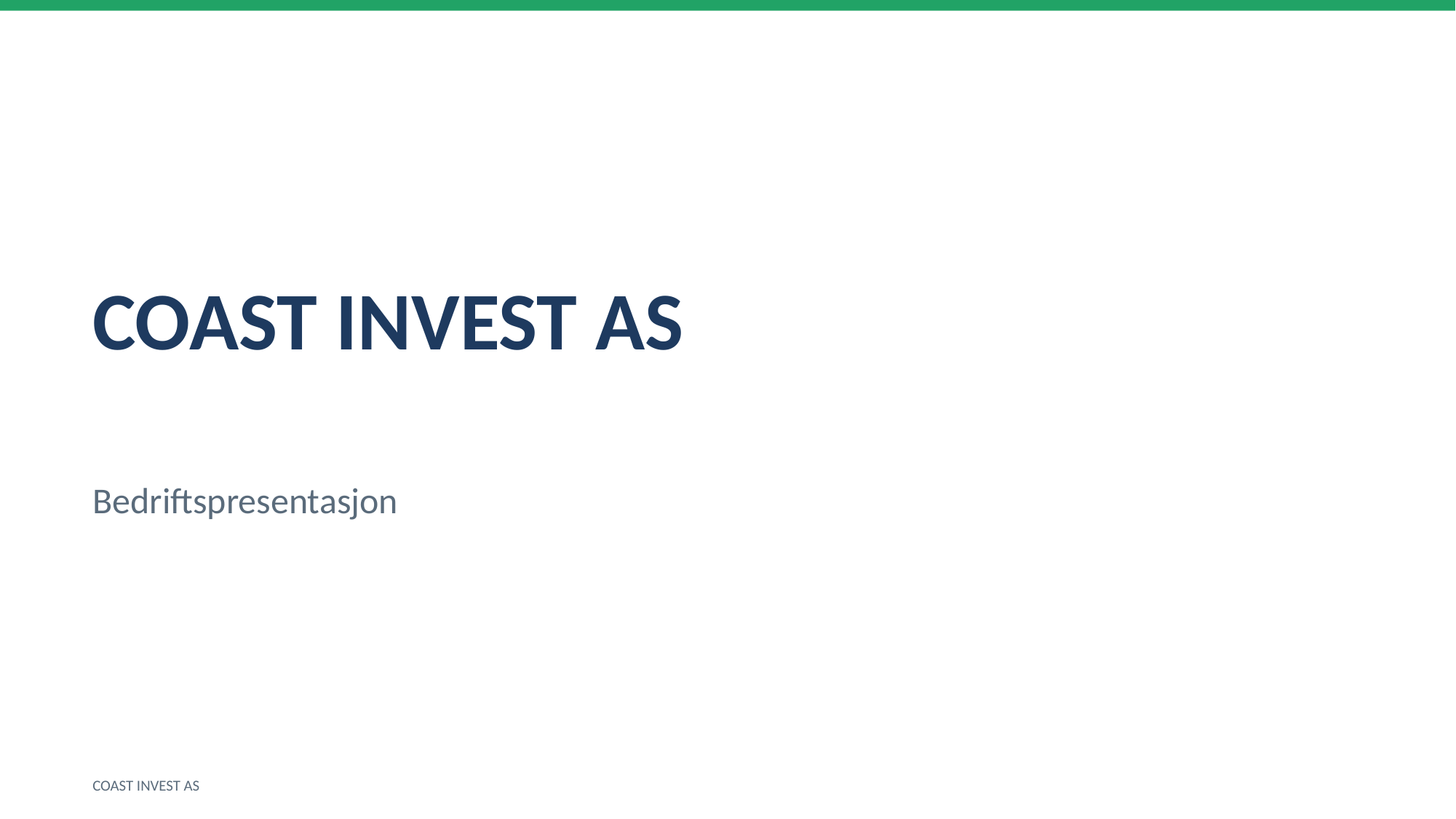

COAST INVEST AS
Bedriftspresentasjon
COAST INVEST AS